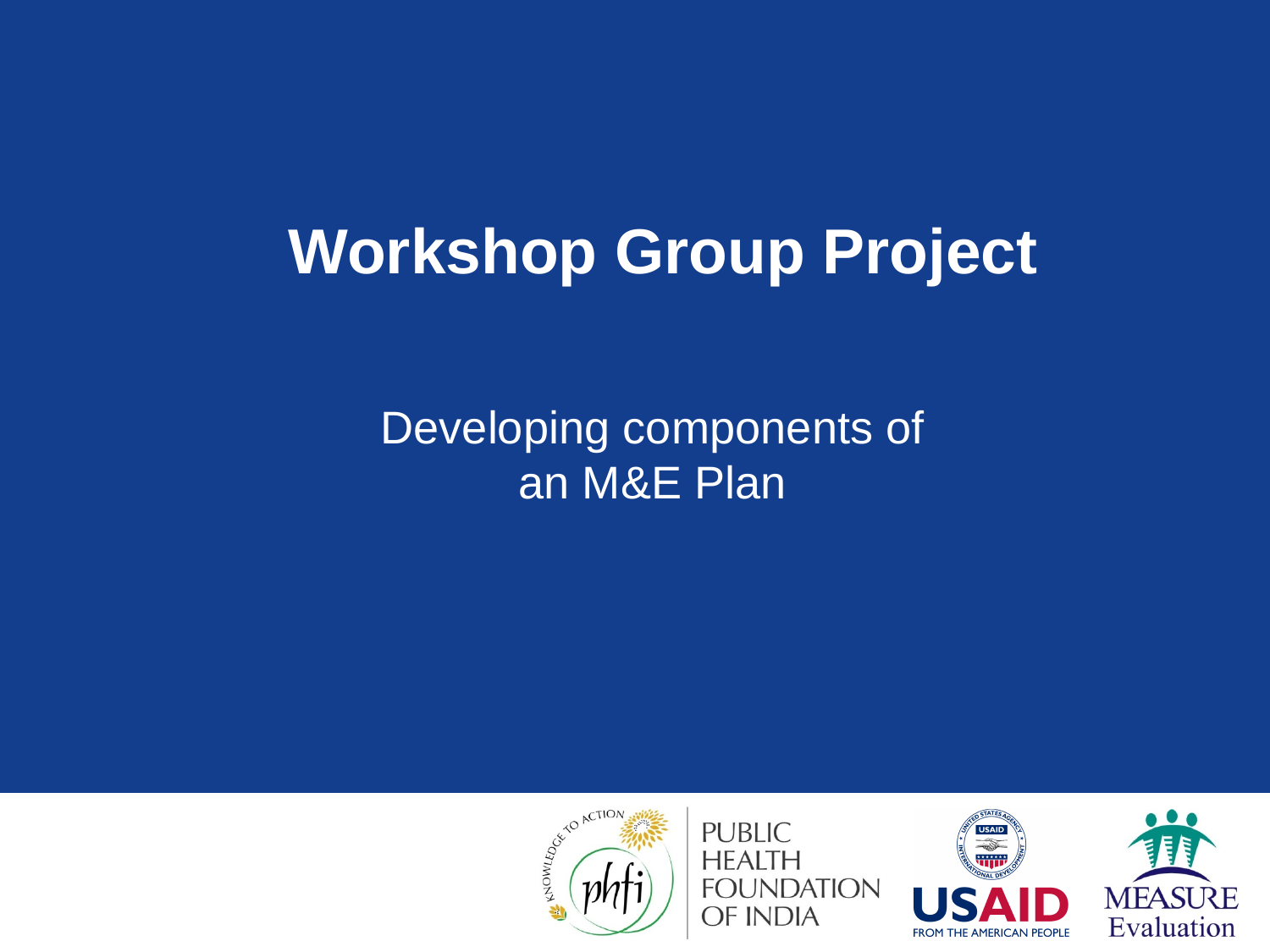

# Workshop Group Project
Developing components of an M&E Plan